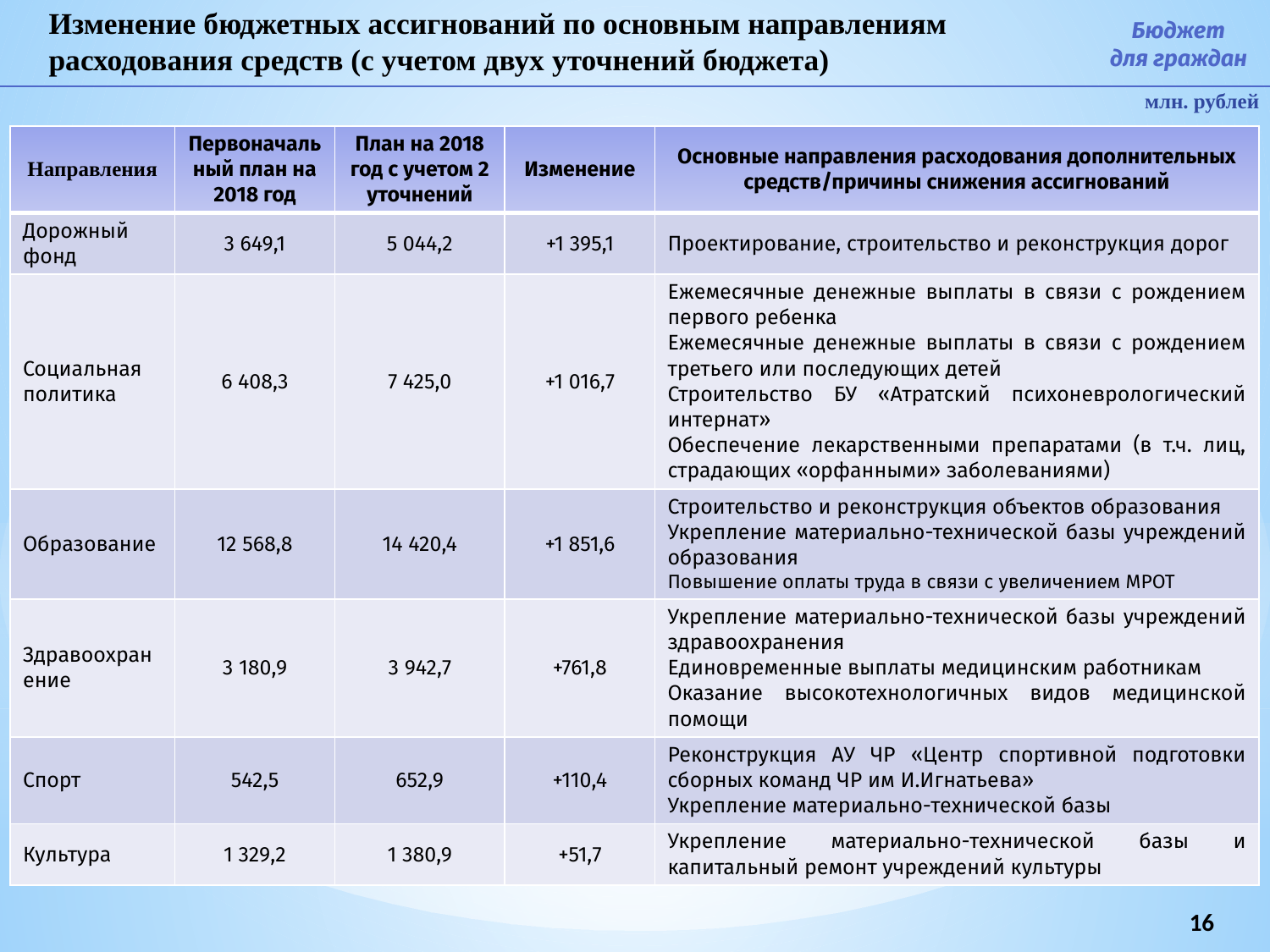

Изменение бюджетных ассигнований по основным направлениям расходования средств (с учетом двух уточнений бюджета)
Бюджет
для граждан
млн. рублей
| Направления | Первоначальный план на 2018 год | План на 2018 год с учетом 2 уточнений | Изменение | Основные направления расходования дополнительных средств/причины снижения ассигнований |
| --- | --- | --- | --- | --- |
| Дорожный фонд | 3 649,1 | 5 044,2 | +1 395,1 | Проектирование, строительство и реконструкция дорог |
| Социальная политика | 6 408,3 | 7 425,0 | +1 016,7 | Ежемесячные денежные выплаты в связи с рождением первого ребенка Ежемесячные денежные выплаты в связи с рождением третьего или последующих детей Строительство БУ «Атратский психоневрологический интернат» Обеспечение лекарственными препаратами (в т.ч. лиц, страдающих «орфанными» заболеваниями) |
| Образование | 12 568,8 | 14 420,4 | +1 851,6 | Строительство и реконструкция объектов образования Укрепление материально-технической базы учреждений образования Повышение оплаты труда в связи с увеличением МРОТ |
| Здравоохранение | 3 180,9 | 3 942,7 | +761,8 | Укрепление материально-технической базы учреждений здравоохранения Единовременные выплаты медицинским работникам Оказание высокотехнологичных видов медицинской помощи |
| Спорт | 542,5 | 652,9 | +110,4 | Реконструкция АУ ЧР «Центр спортивной подготовки сборных команд ЧР им И.Игнатьева» Укрепление материально-технической базы |
| Культура | 1 329,2 | 1 380,9 | +51,7 | Укрепление материально-технической базы и капитальный ремонт учреждений культуры |
16